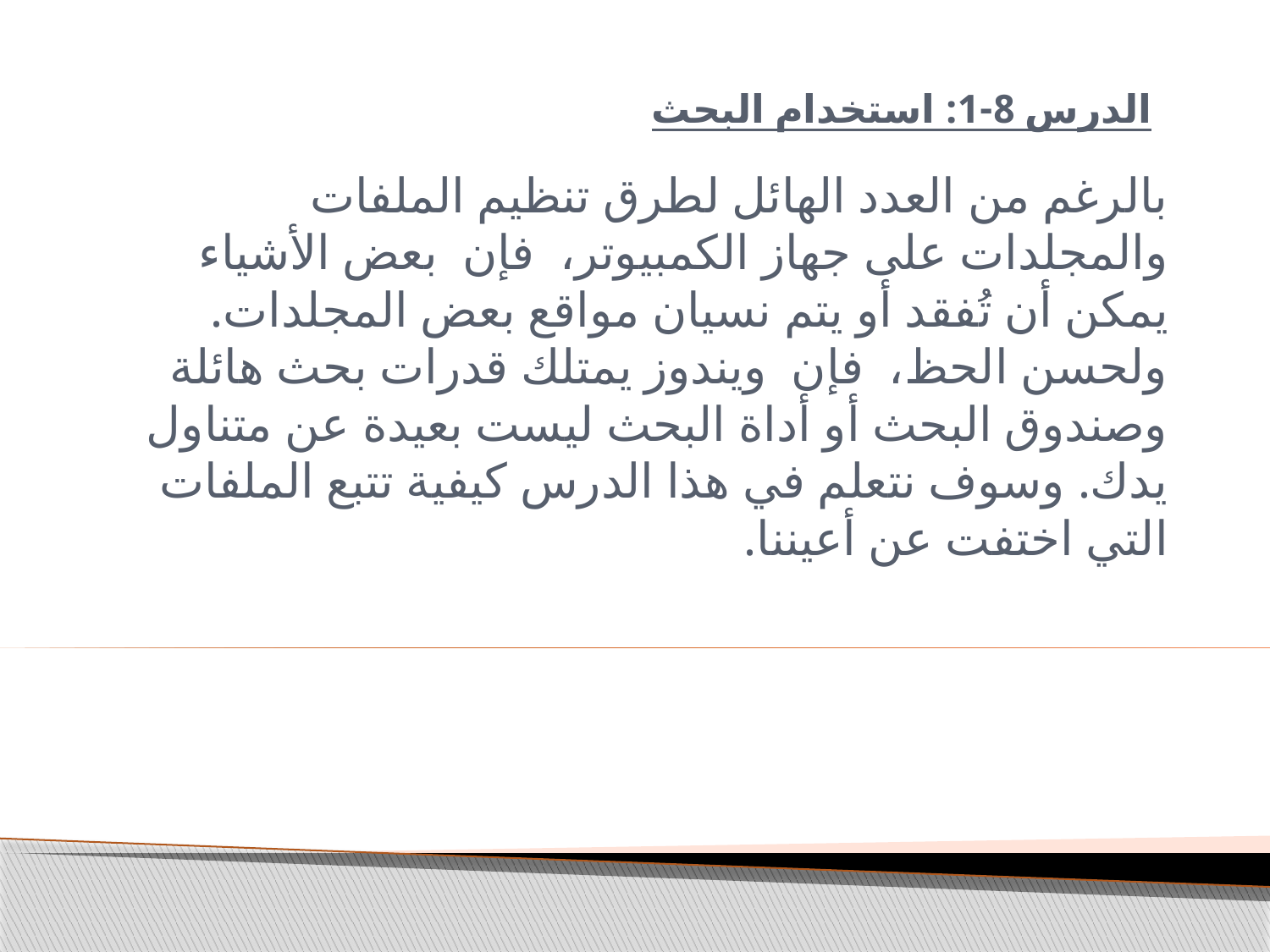

# الدرس 8-1: استخدام البحث
بالرغم من العدد الهائل لطرق تنظيم الملفات والمجلدات على جهاز الكمبيوتر،  فإن  بعض الأشياء يمكن أن تُفقد أو يتم نسيان مواقع بعض المجلدات. ولحسن الحظ،  فإن  ويندوز يمتلك قدرات بحث هائلة وصندوق البحث أو أداة البحث ليست بعيدة عن متناول يدك. وسوف نتعلم في هذا الدرس كيفية تتبع الملفات التي اختفت عن أعيننا.